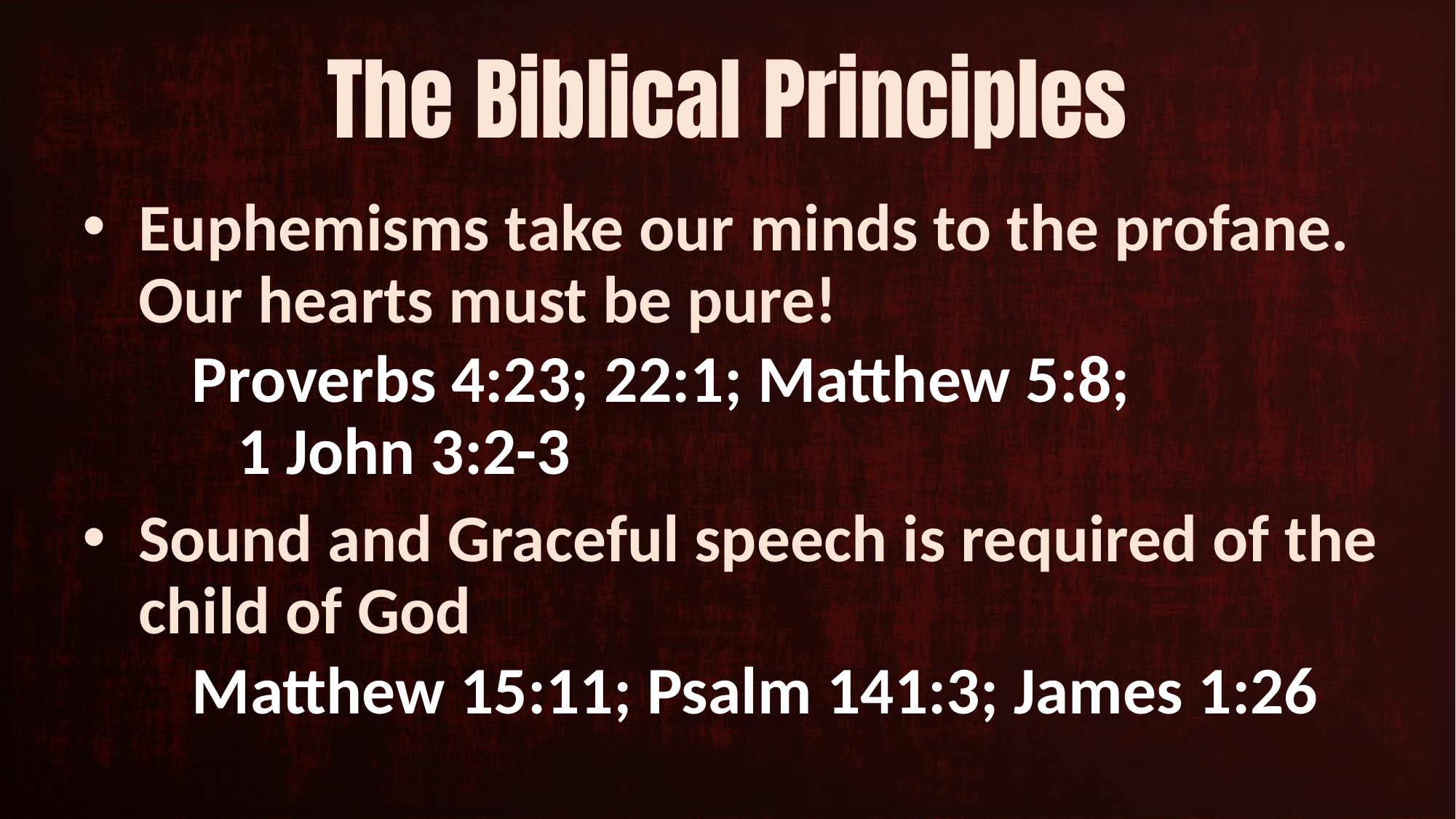

# The Biblical Principles
Euphemisms take our minds to the profane.  Our hearts must be pure!
Proverbs 4:23; 22:1; Matthew 5:8;                     1 John 3:2-3
Sound and Graceful speech is required of the child of God
Matthew 15:11; Psalm 141:3; James 1:26